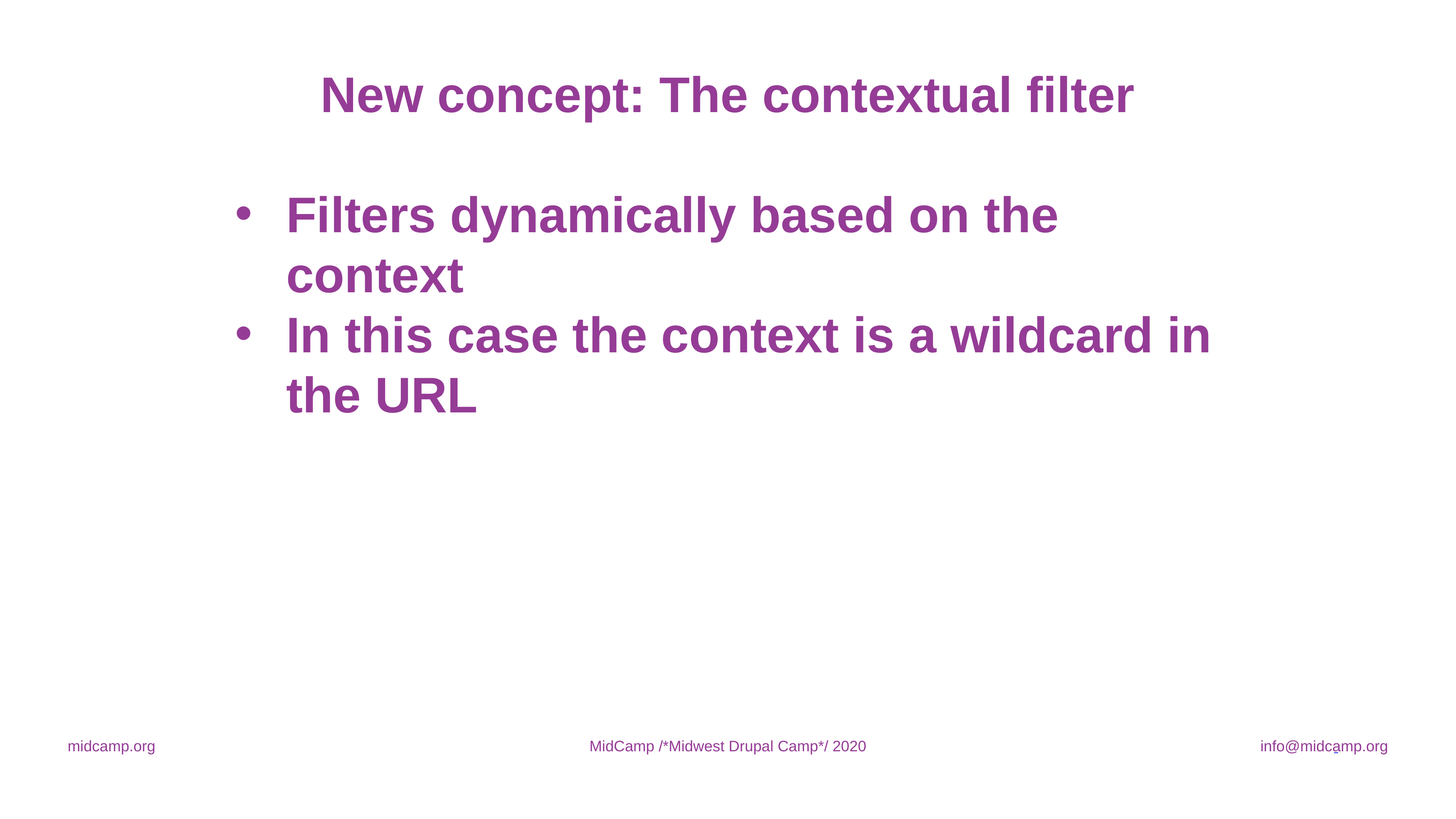

New concept: The contextual filter

Filters dynamically based on the context
In this case the context is a wildcard in the URL